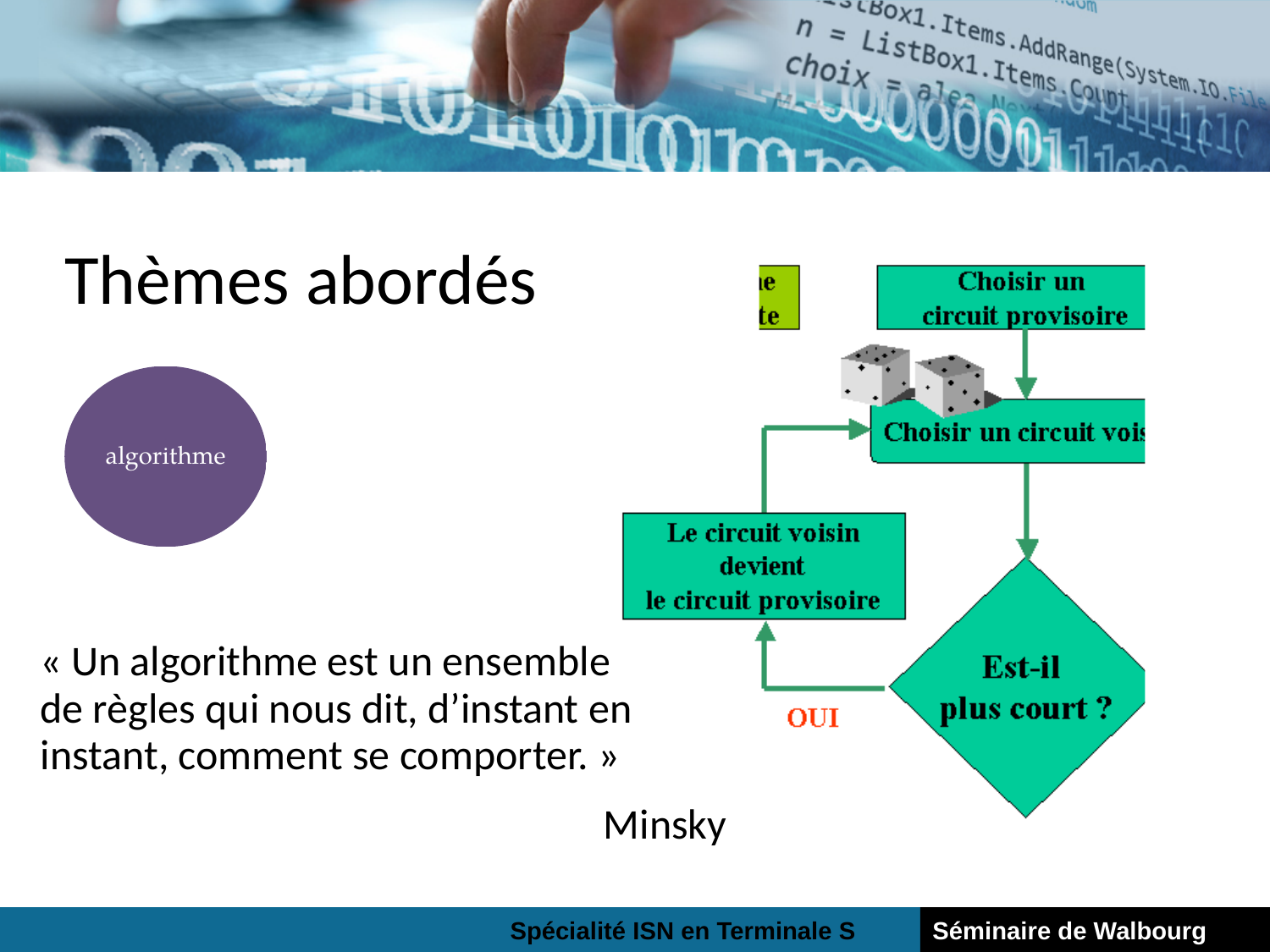

Thèmes abordés

algorithme
« Un algorithme est un ensemble de règles qui nous dit, d’instant en instant, comment se comporter. »
Minsky